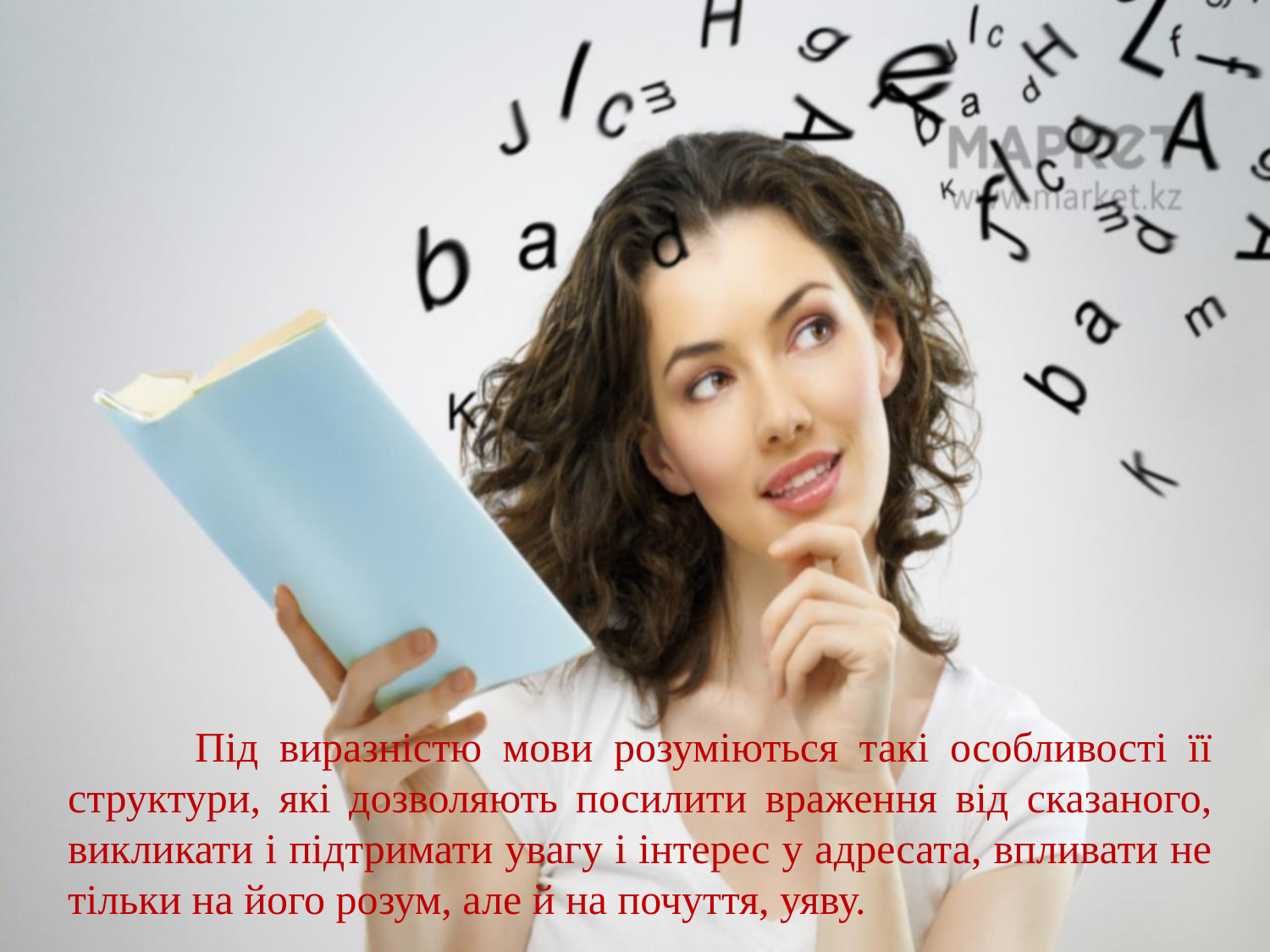

# Під виразністю мови розуміються такі особливості її структури, які дозволяють посилити враження від сказаного, викликати і підтримати увагу і інтерес у адресата, впливати не тільки на його розум, але й на почуття, уяву.